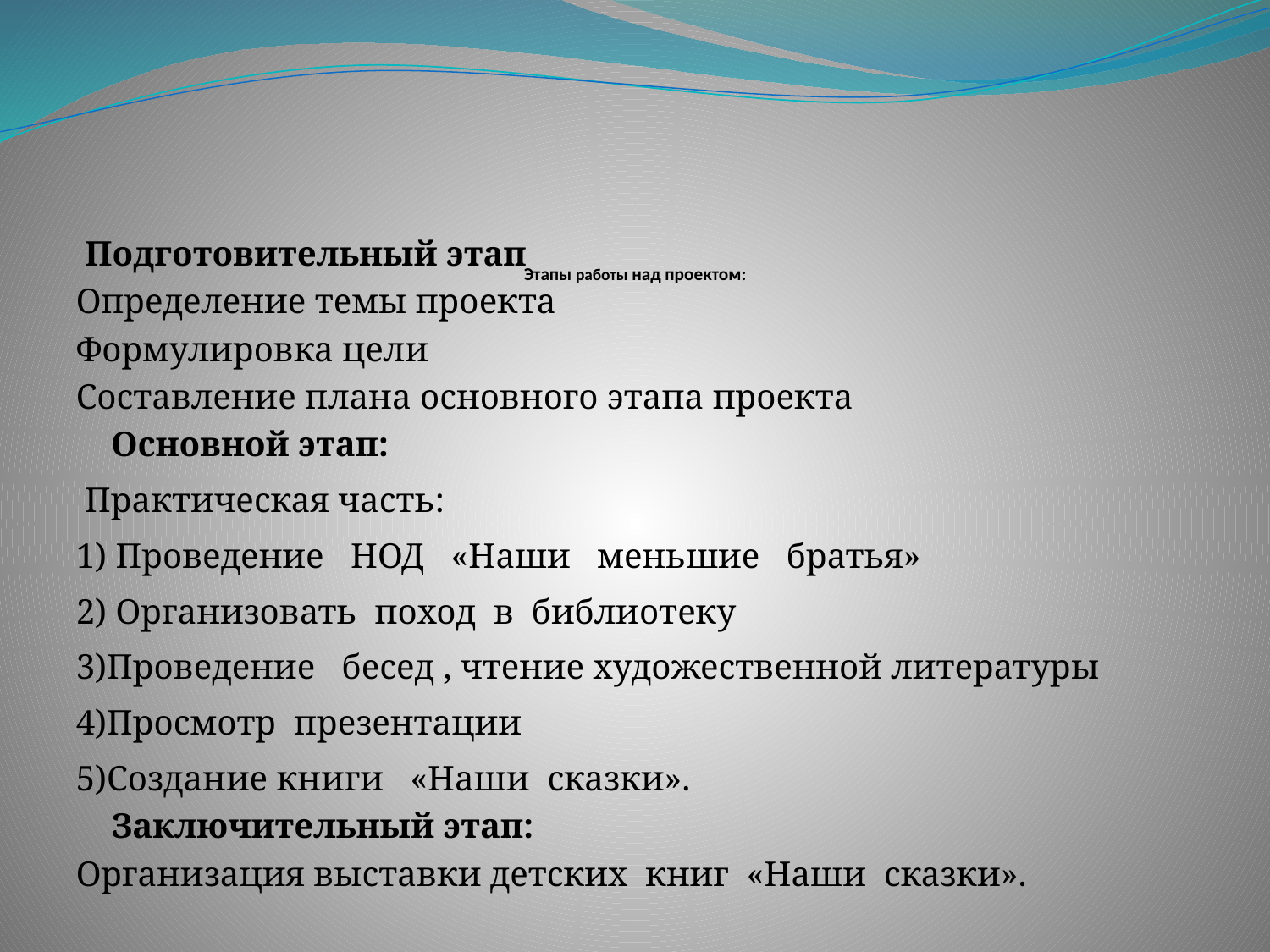

# Этапы работы над проектом:
 Подготовительный этап
Определение темы проекта
Формулировка цели
Составление плана основного этапа проекта
     Основной этап:
 Практическая часть:
1) Проведение   НОД   «Наши   меньшие   братья»
2) Организовать  поход  в  библиотеку
3)Проведение   бесед , чтение художественной литературы
4)Просмотр  презентации
5)Создание книги   «Наши  сказки».
    Заключительный этап:
Организация выставки детских  книг  «Наши  сказки».